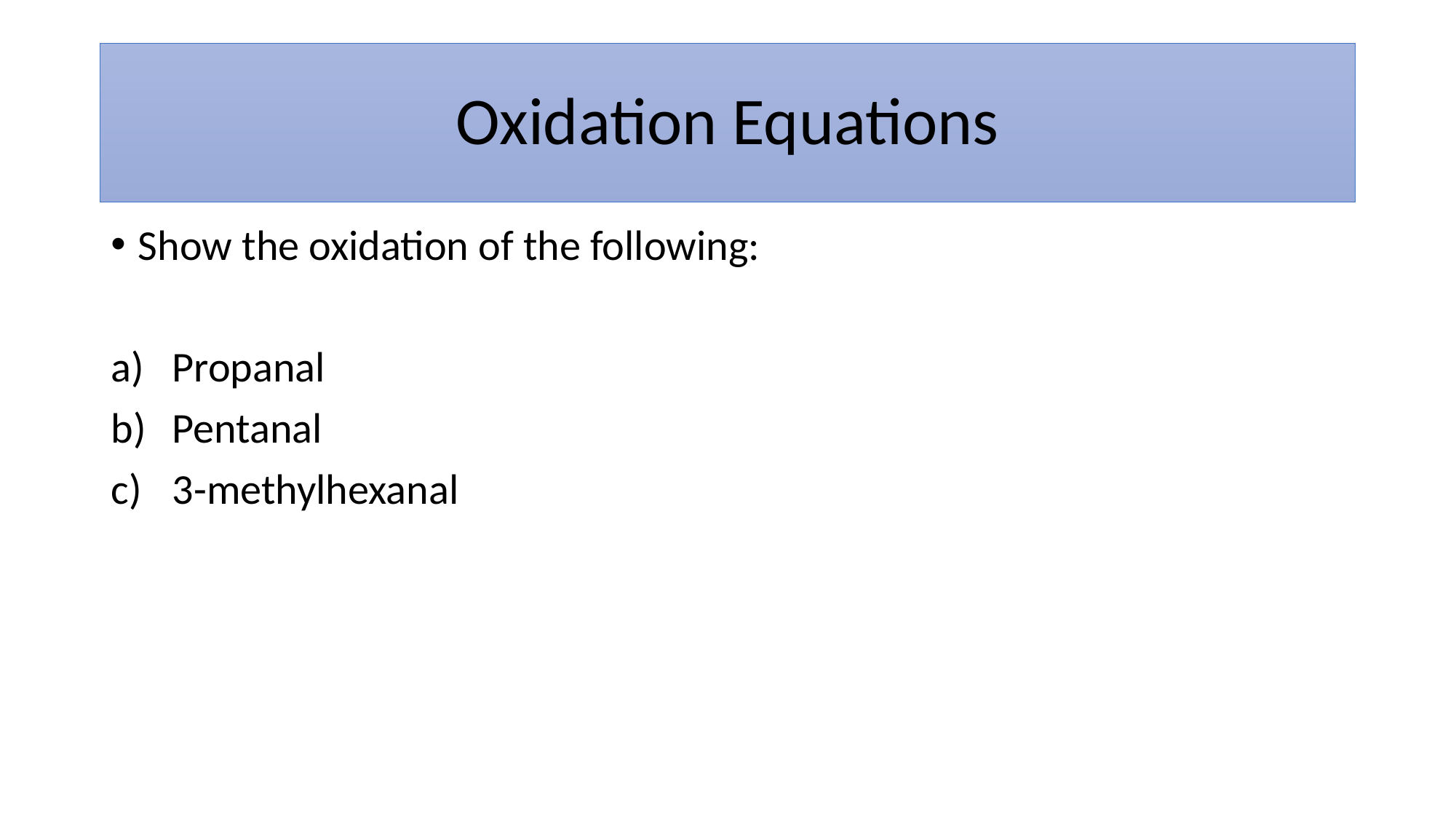

# Oxidation Equations
Show the oxidation of the following:

Propanal
Pentanal
3-methylhexanal